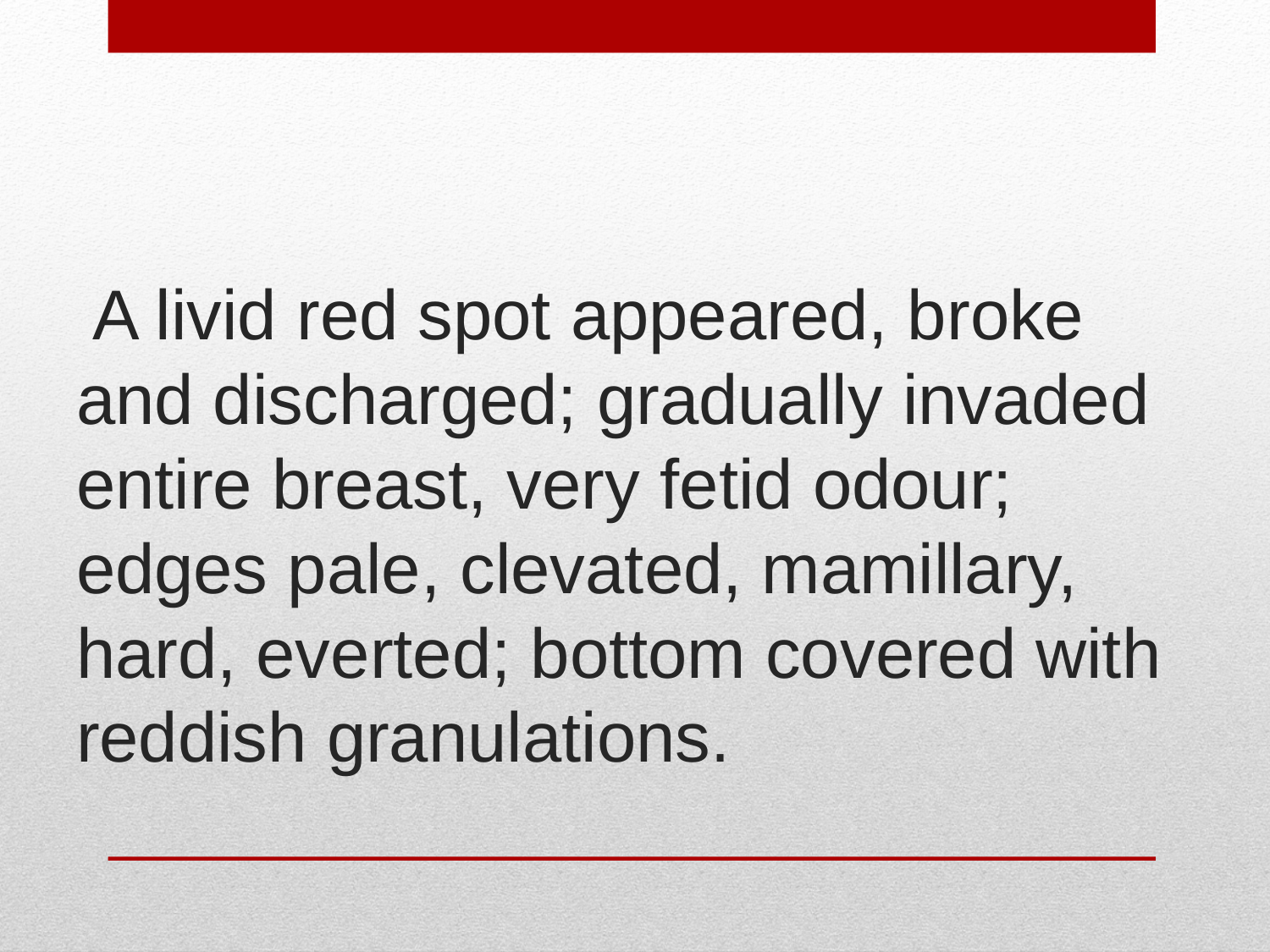

# A livid red spot appeared, broke and discharged; gradually invaded entire breast, very fetid odour; edges pale, clevated, mamillary, hard, everted; bottom covered with reddish granulations.